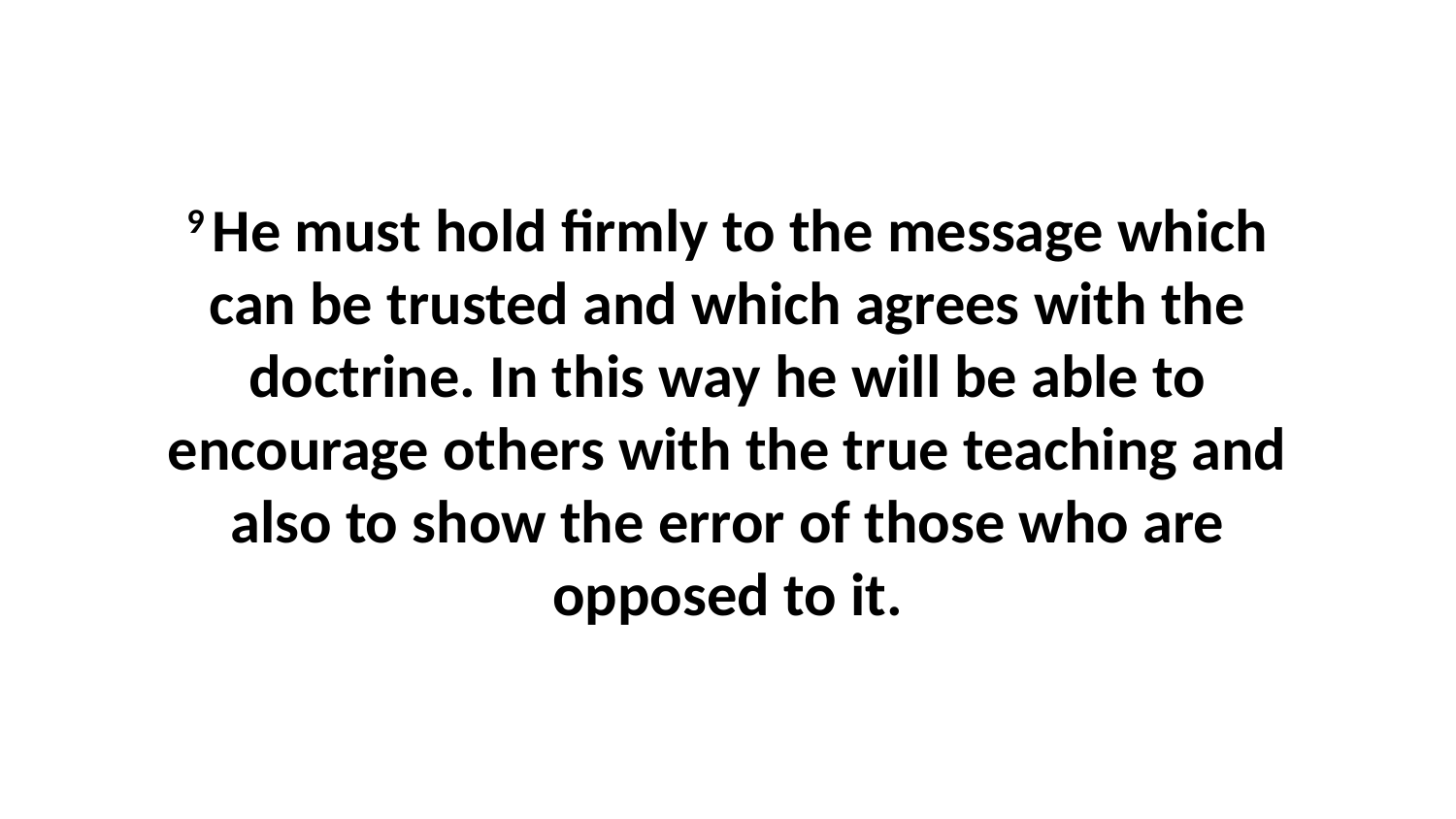

9 He must hold firmly to the message which can be trusted and which agrees with the doctrine. In this way he will be able to encourage others with the true teaching and also to show the error of those who are opposed to it.